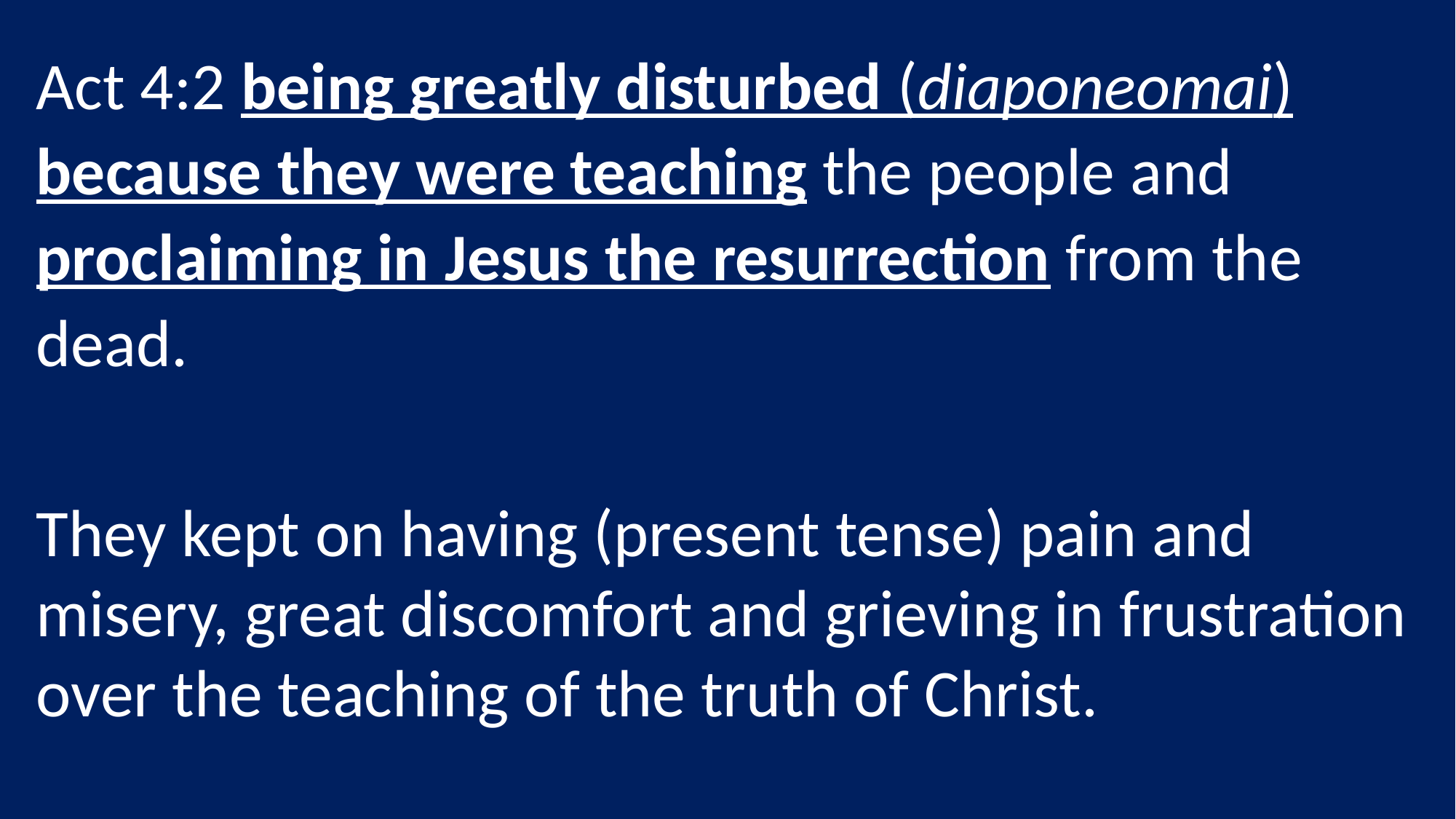

Act 4:2 being greatly disturbed (diaponeomai) because they were teaching the people and proclaiming in Jesus the resurrection from the dead.

They kept on having (present tense) pain and misery, great discomfort and grieving in frustration over the teaching of the truth of Christ.